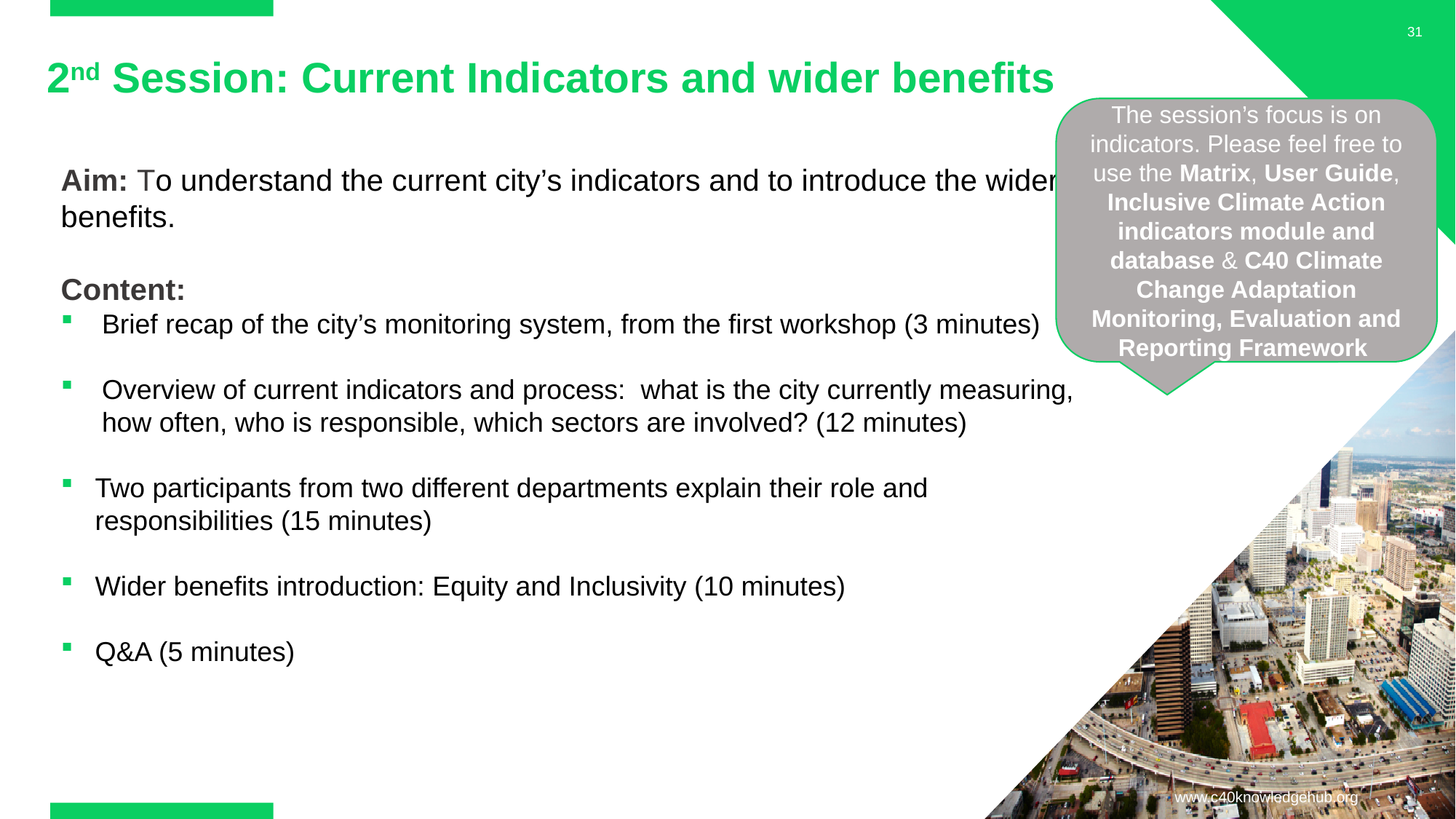

31
# 2nd Session: Current Indicators and wider benefits

The session’s focus is on indicators. Please feel free to use the Matrix, User Guide, Inclusive Climate Action indicators module and database & C40 Climate Change Adaptation Monitoring, Evaluation and Reporting Framework

Aim: To understand the current city’s indicators and to introduce the wider benefits.

Content:
Brief recap of the city’s monitoring system, from the first workshop (3 minutes)

Overview of current indicators and process:  what is the city currently measuring, how often, who is responsible, which sectors are involved? (12 minutes)

Two participants from two different departments explain their role and responsibilities (15 minutes)

Wider benefits introduction: Equity and Inclusivity (10 minutes)

Q&A (5 minutes)

www.c40knowledgehub.org